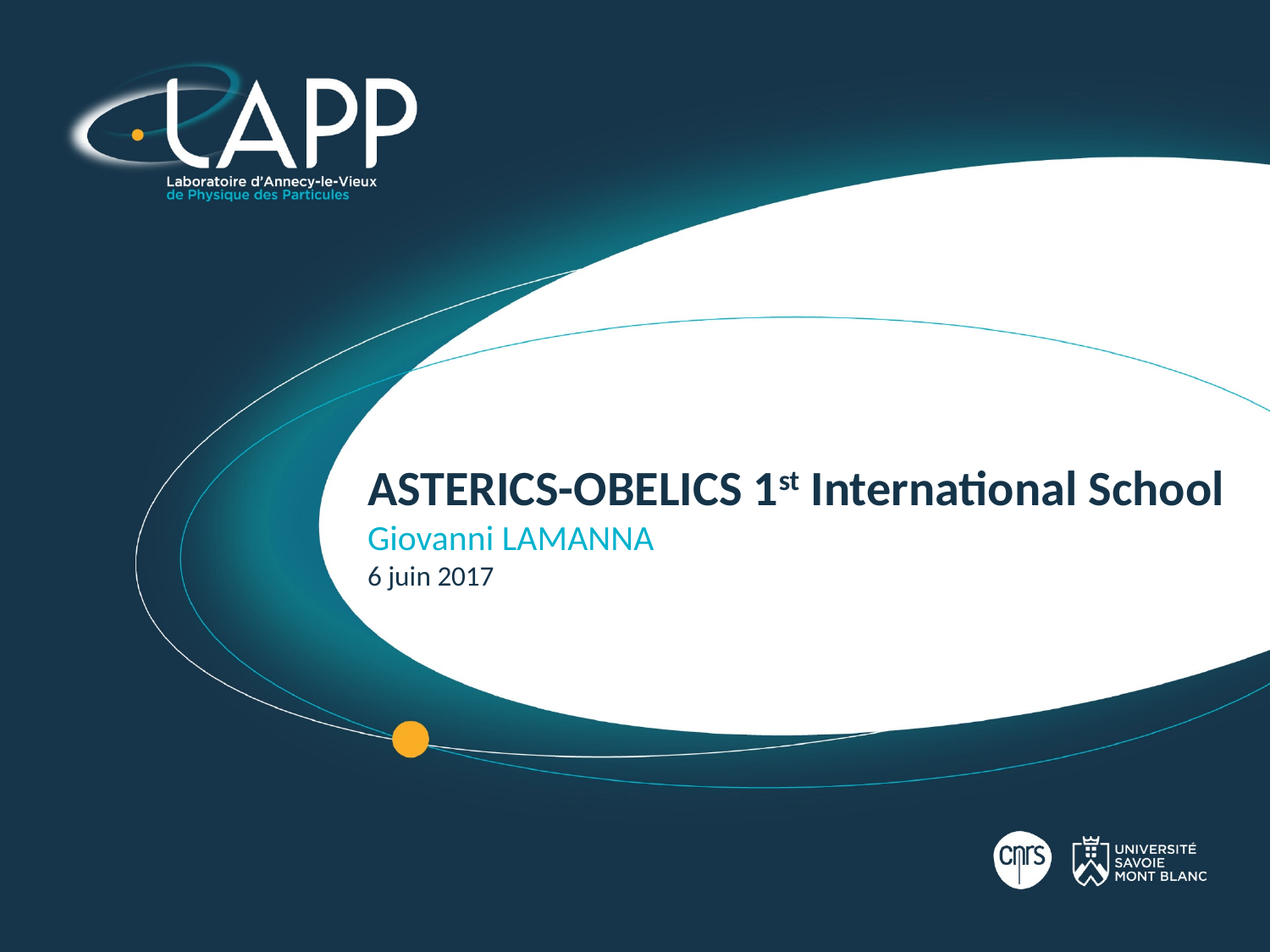

# ASTERICS-OBELICS 1st International School Giovanni LAMANNA 6 juin 2017